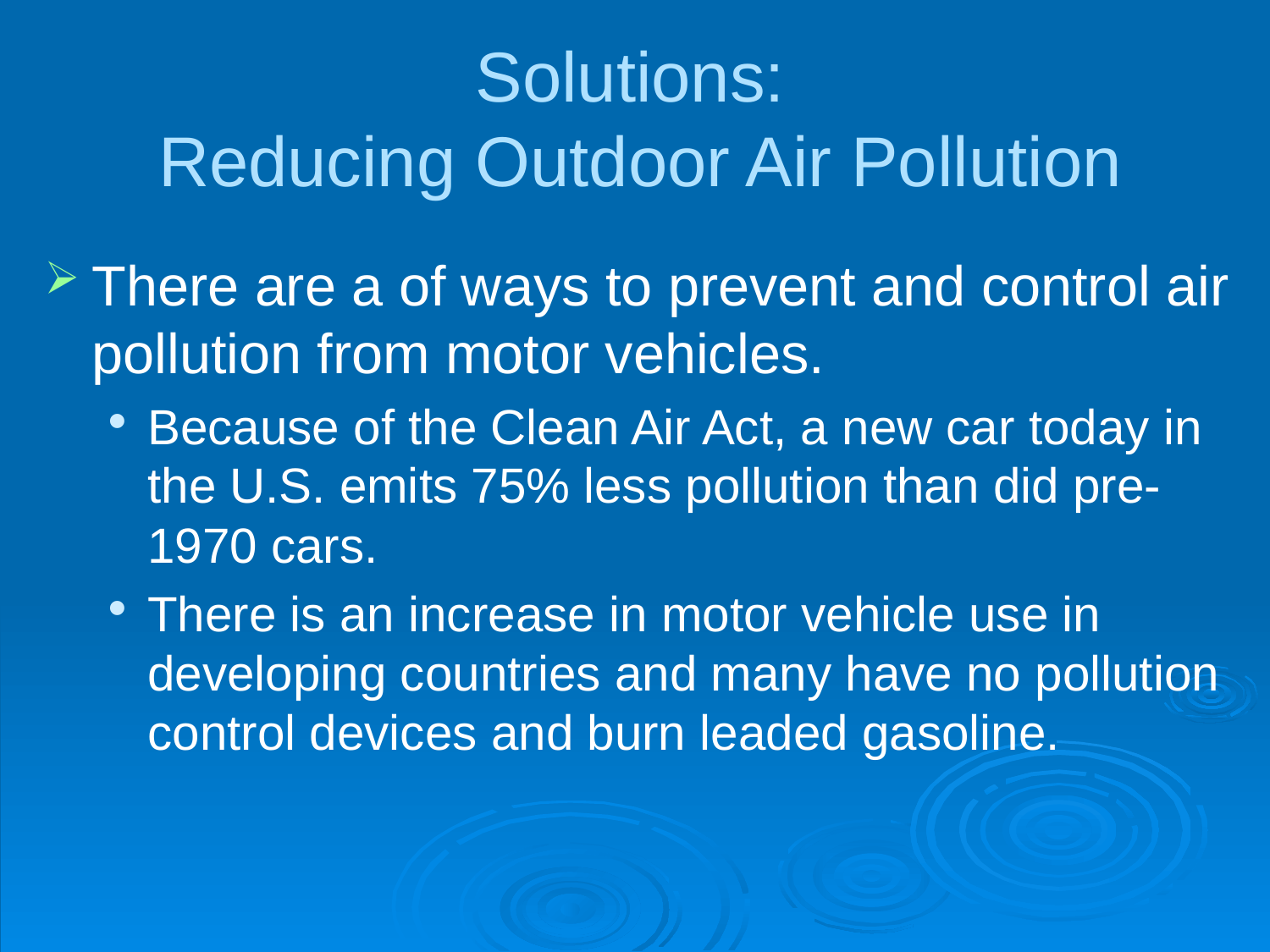

# Solutions: Reducing Outdoor Air Pollution
There are a of ways to prevent and control air pollution from motor vehicles.
Because of the Clean Air Act, a new car today in the U.S. emits 75% less pollution than did pre-1970 cars.
There is an increase in motor vehicle use in developing countries and many have no pollution control devices and burn leaded gasoline.